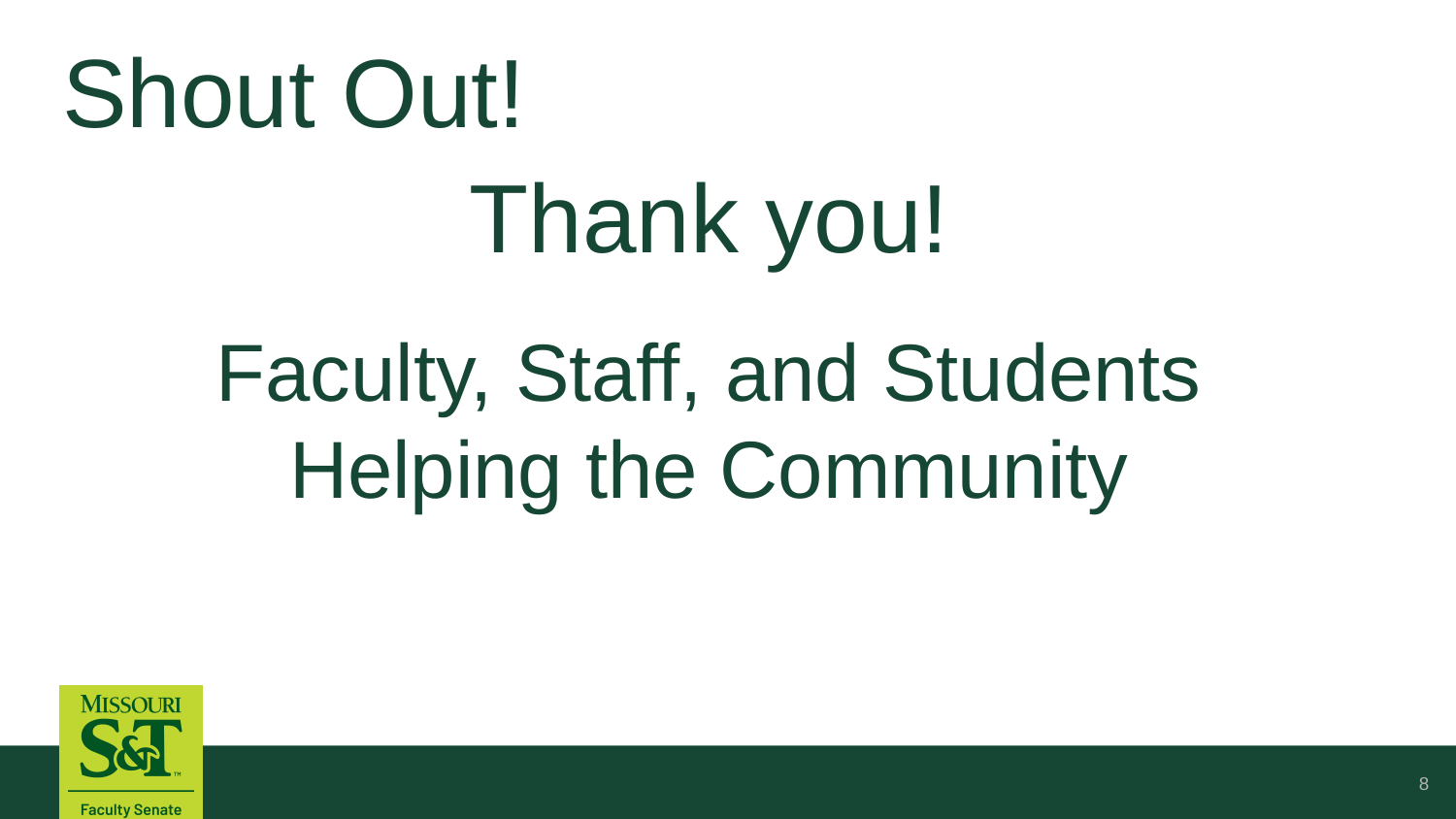

Shout Out!
Thank you!
Faculty, Staff, and Students
Helping the Community
8